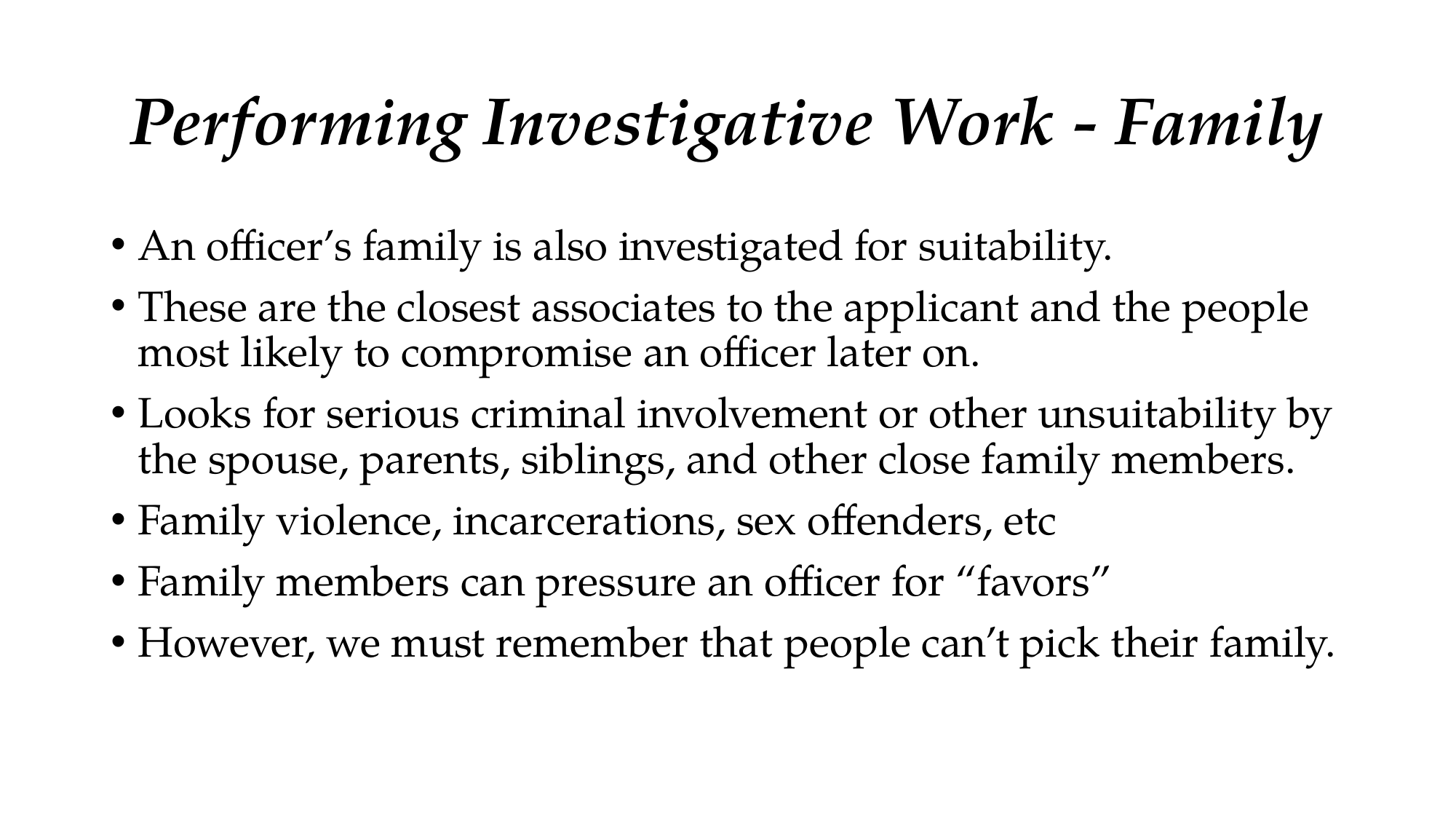

# Performing Investigative Work - Family
An officer’s family is also investigated for suitability.
These are the closest associates to the applicant and the people most likely to compromise an officer later on.
Looks for serious criminal involvement or other unsuitability by the spouse, parents, siblings, and other close family members.
Family violence, incarcerations, sex offenders, etc
Family members can pressure an officer for “favors”
However, we must remember that people can’t pick their family.